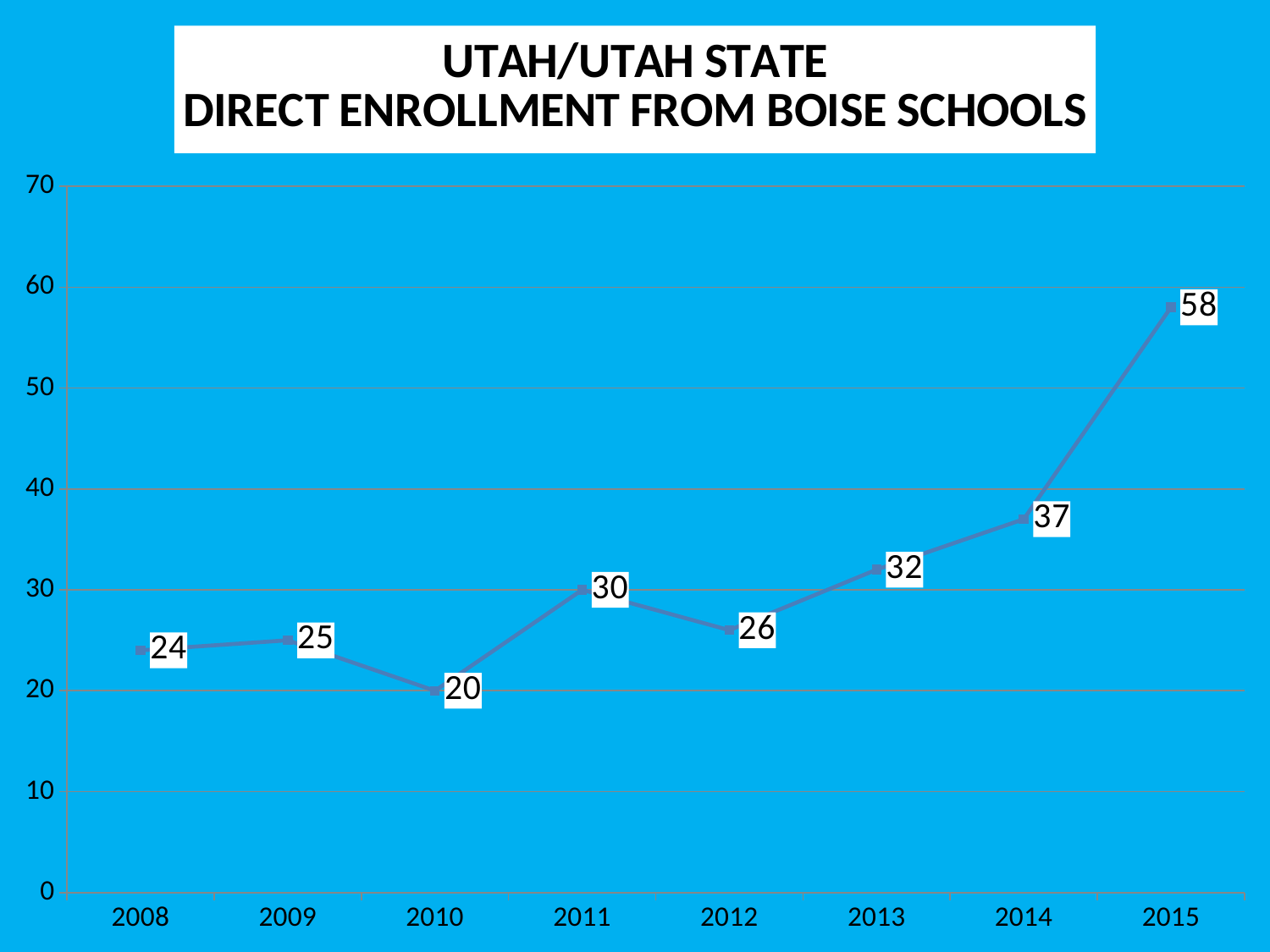

### Chart: UTAH/UTAH STATE
DIRECT ENROLLMENT FROM BOISE SCHOOLS

| Category |  |
|---|---|
| 2008 | 24.0 |
| 2009 | 25.0 |
| 2010 | 20.0 |
| 2011 | 30.0 |
| 2012 | 26.0 |
| 2013 | 32.0 |
| 2014 | 37.0 |
| 2015 | 58.0 |
#